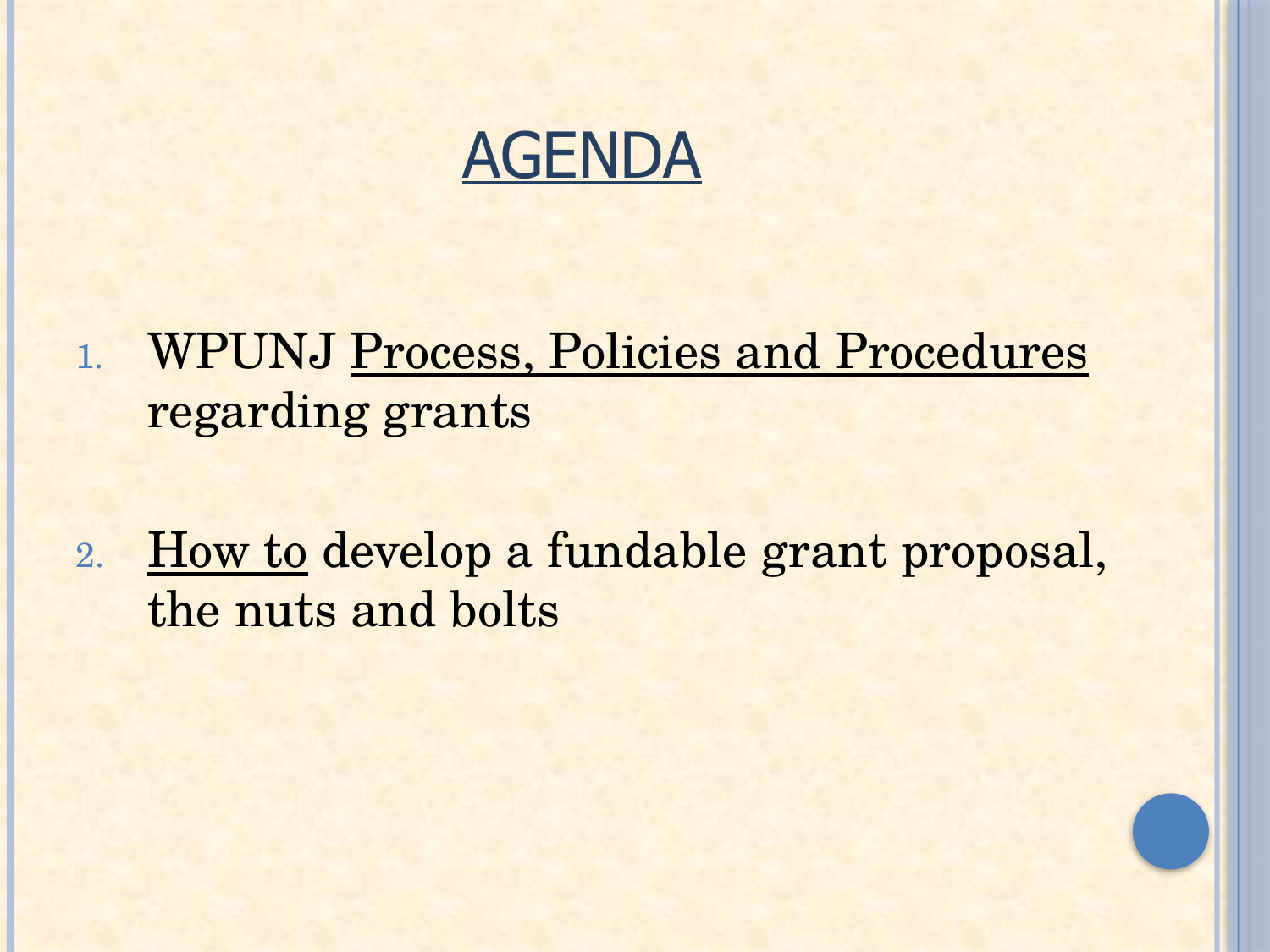

# Agenda

WPUNJ Process, Policies and Procedures regarding grants

How to develop a fundable grant proposal, the nuts and bolts